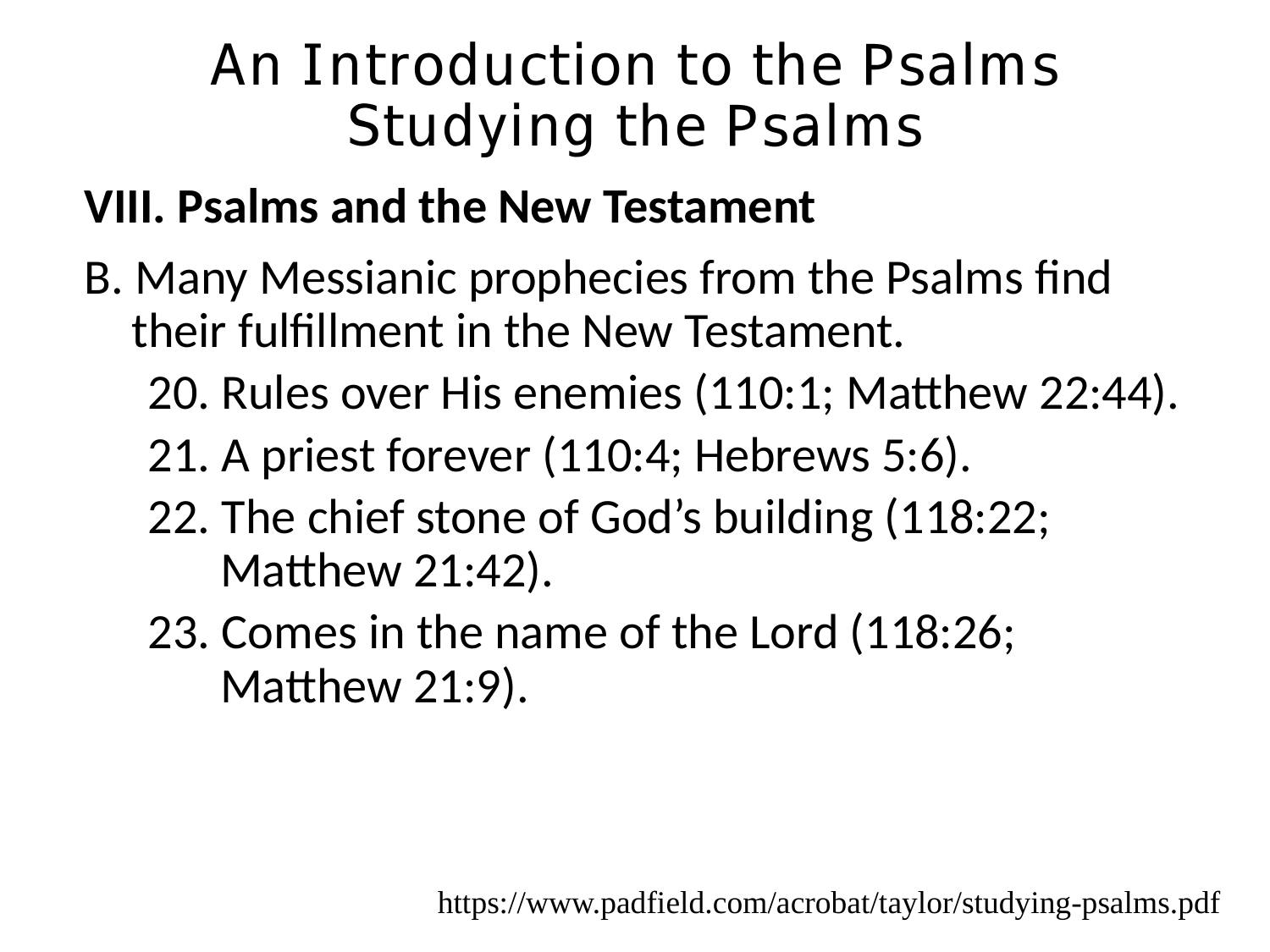

# An Introduction to the Psalms Studying the Psalms
VIII. Psalms and the New Testament
B. Many Messianic prophecies from the Psalms find their fulfillment in the New Testament.
20. Rules over His enemies (110:1; Matthew 22:44).
21. A priest forever (110:4; Hebrews 5:6).
22. The chief stone of God’s building (118:22;
Matthew 21:42).
23. Comes in the name of the Lord (118:26;
Matthew 21:9).
https://www.padfield.com/acrobat/taylor/studying-psalms.pdf